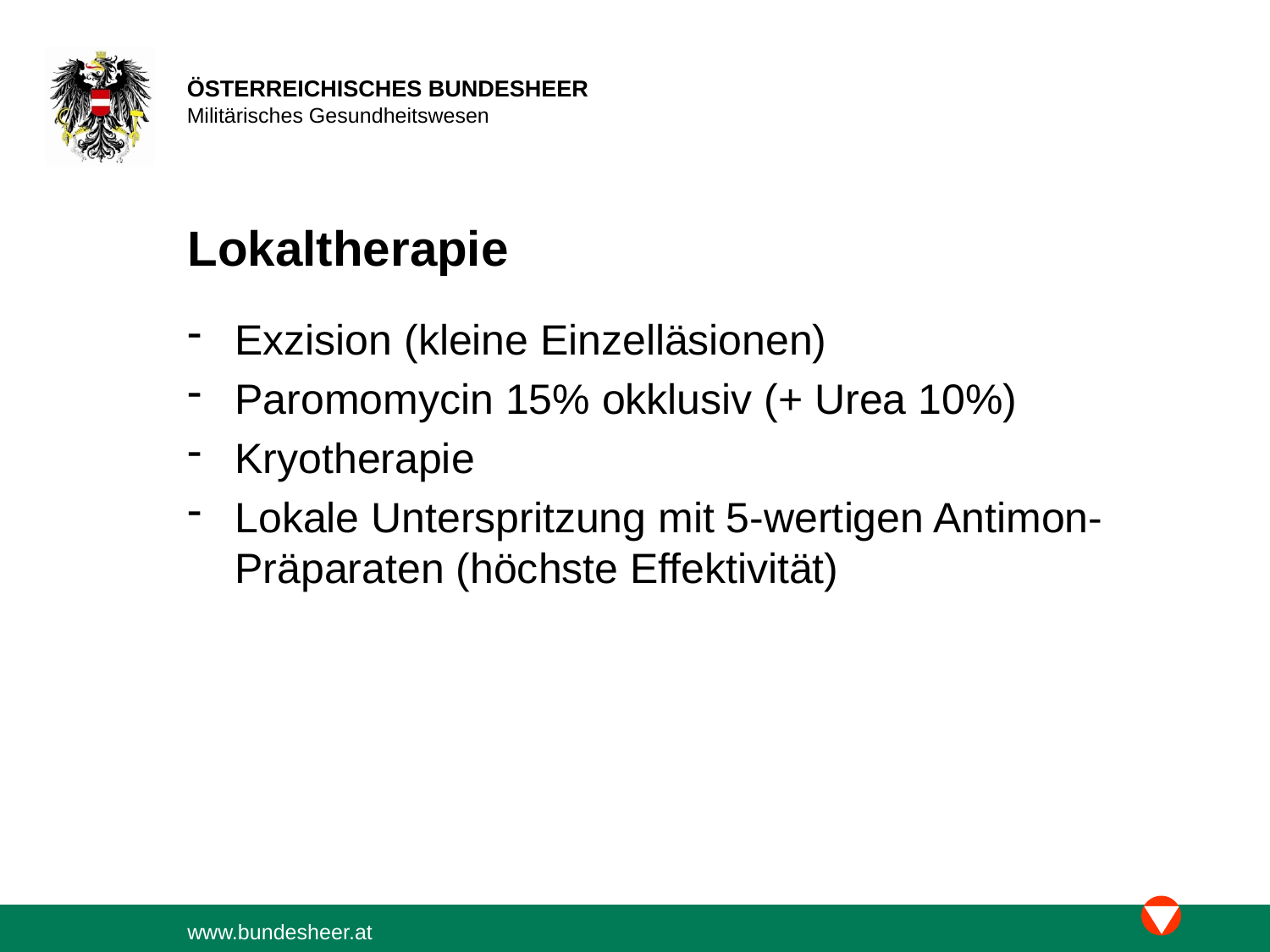

# Lokaltherapie
Exzision (kleine Einzelläsionen)
Paromomycin 15% okklusiv (+ Urea 10%)
Kryotherapie
Lokale Unterspritzung mit 5-wertigen Antimon-Präparaten (höchste Effektivität)